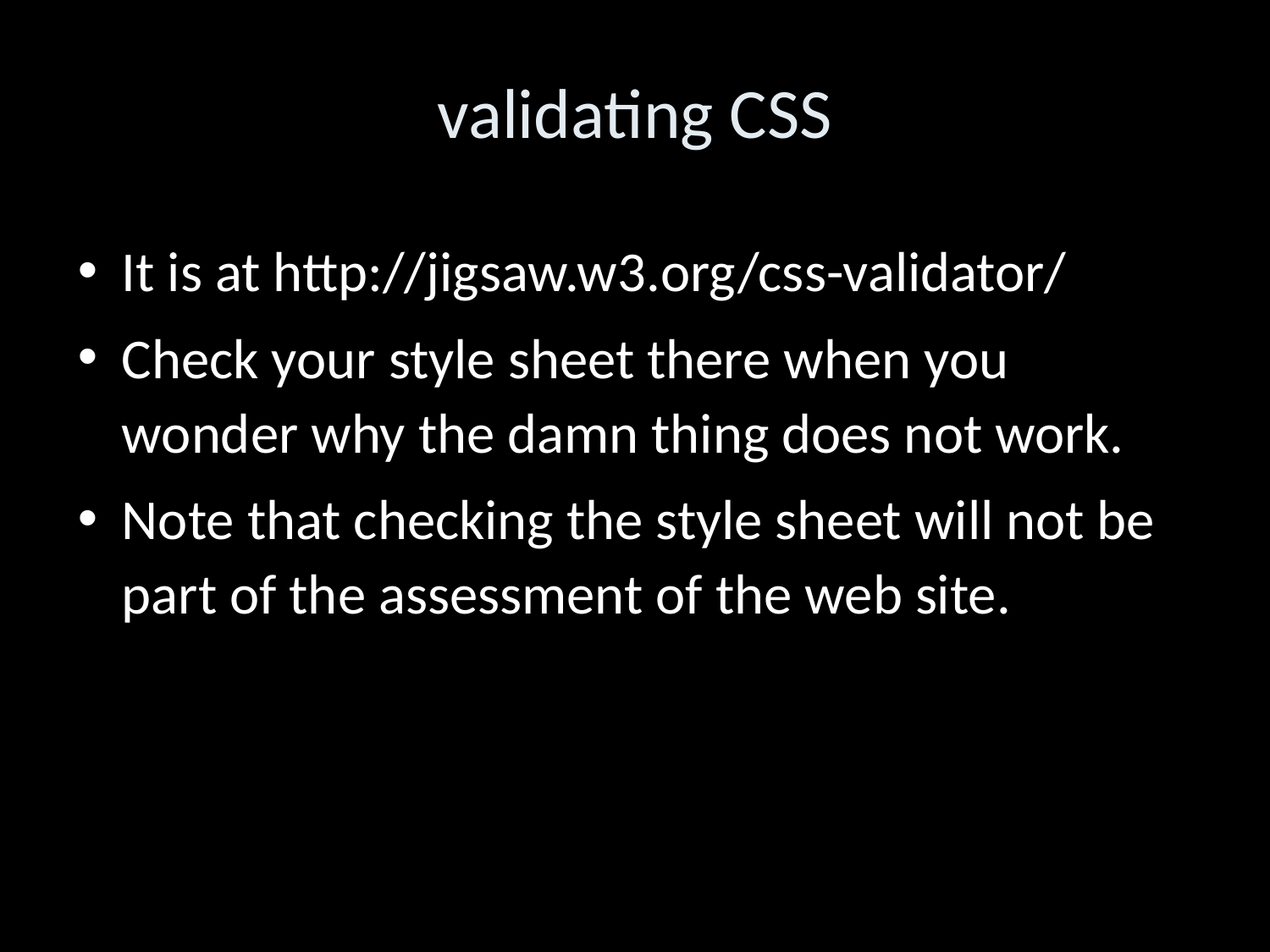

validating CSS
It is at http://jigsaw.w3.org/css-validator/
Check your style sheet there when you wonder why the damn thing does not work.
Note that checking the style sheet will not be part of the assessment of the web site.